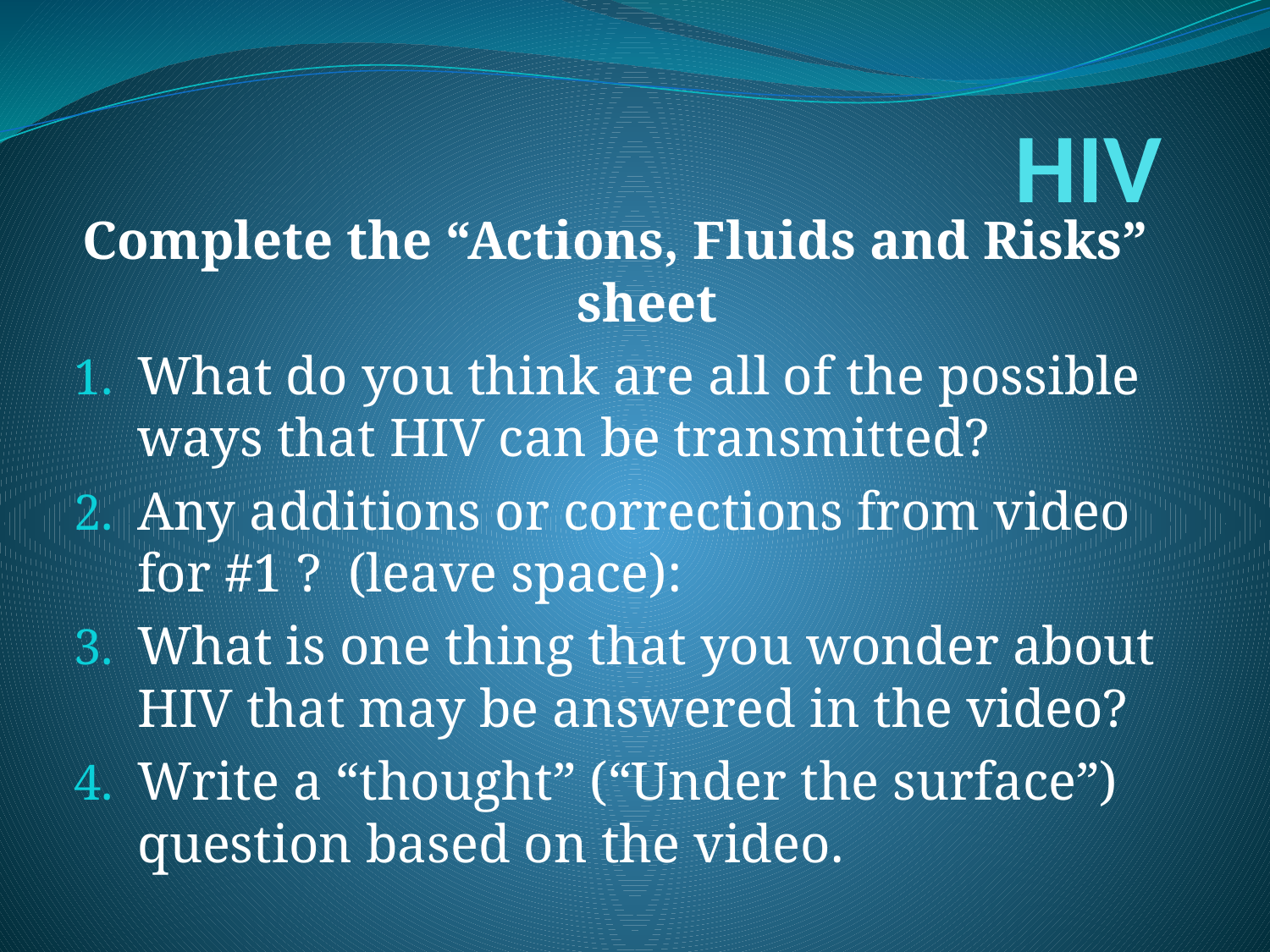

# HIV
Complete the “Actions, Fluids and Risks” sheet
What do you think are all of the possible ways that HIV can be transmitted?
Any additions or corrections from video for #1 ?  (leave space):
What is one thing that you wonder about HIV that may be answered in the video?
Write a “thought” (“Under the surface”) question based on the video.